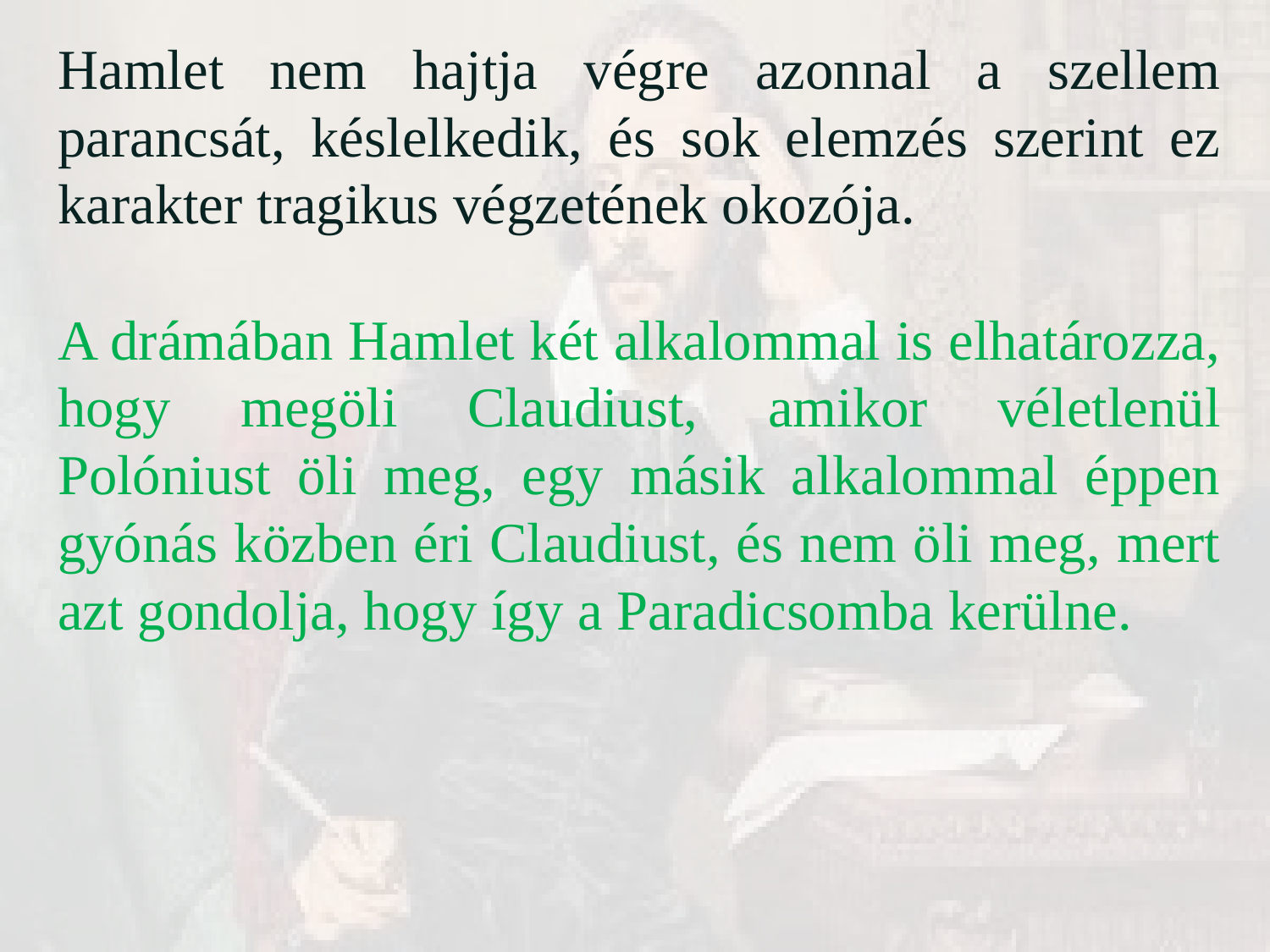

Hamlet nem hajtja végre azonnal a szellem parancsát, késlelkedik, és sok elemzés szerint ez karakter tragikus végzetének okozója.

A drámában Hamlet két alkalommal is elhatározza, hogy megöli Claudiust, amikor véletlenül Polóniust öli meg, egy másik alkalommal éppen gyónás közben éri Claudiust, és nem öli meg, mert azt gondolja, hogy így a Paradicsomba kerülne.